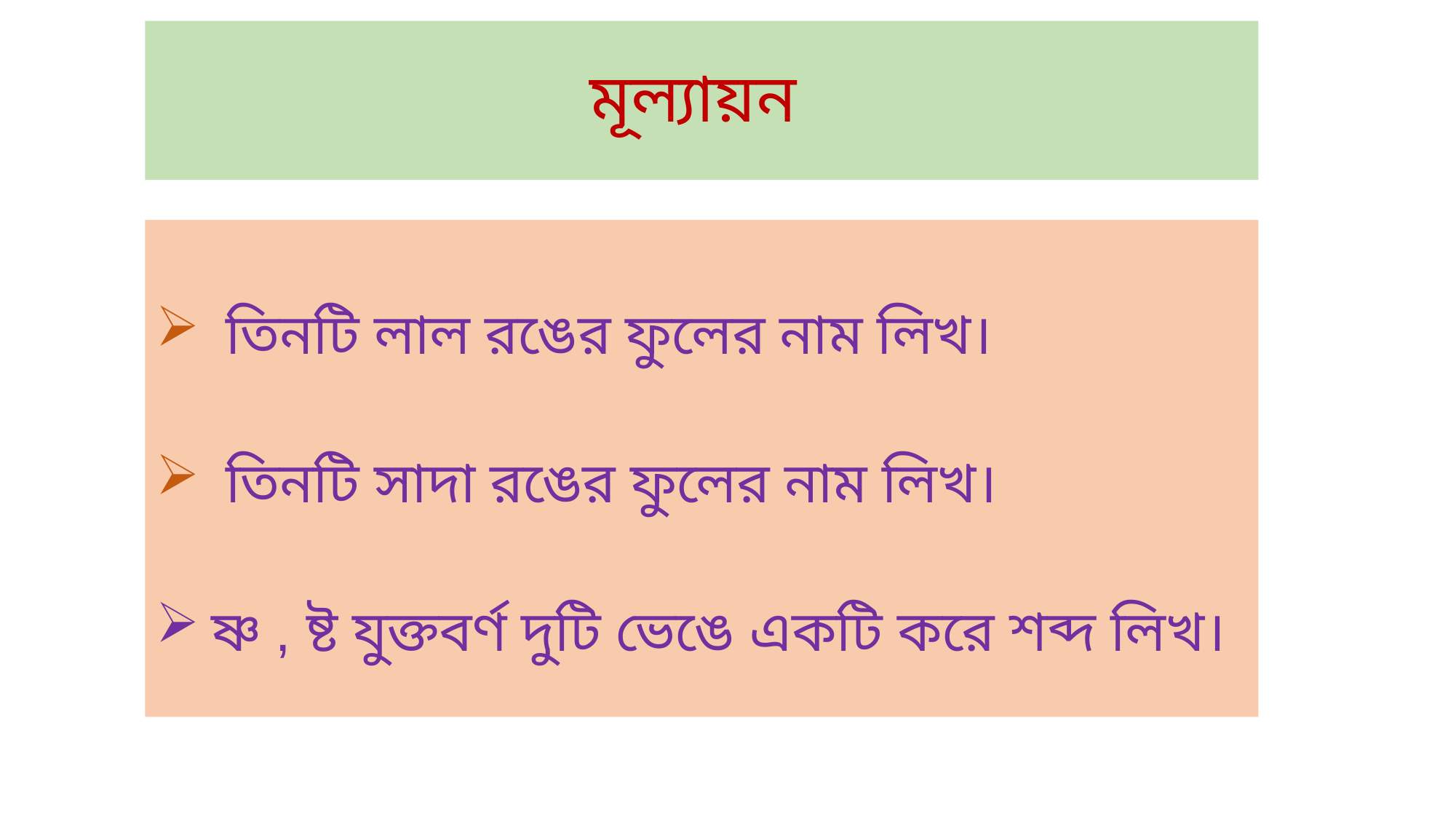

# মূল্যায়ন

  তিনটি লাল রঙের ফুলের নাম লিখ।

  তিনটি সাদা রঙের ফুলের নাম লিখ।

 ষ্ণ , ষ্ট যুক্তবর্ণ দুটি ভেঙে একটি করে শব্দ লিখ।